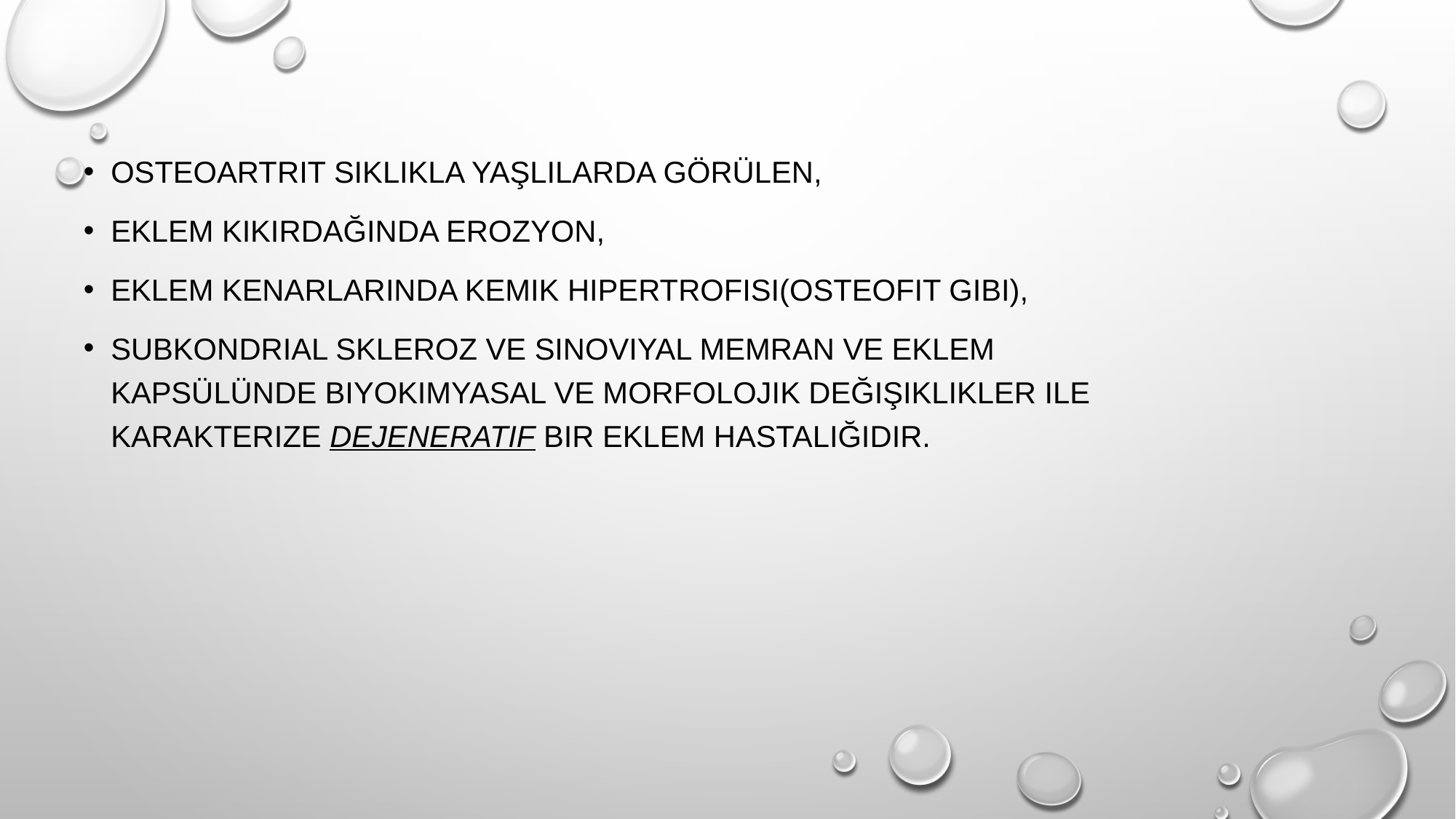

Osteoartrit sıklıkla yaşlılarda görülen,
Eklem kıkırdağında erozyon,
Eklem kenarlarında kemik hipertrofisi(osteofit gibi),
Subkondrial skleroz ve sinoviyal memran ve eklem kapsülünde biyokimyasal ve morfolojik değişiklikler ile karakterize dejeneratif bir eklem hastalığıdır.